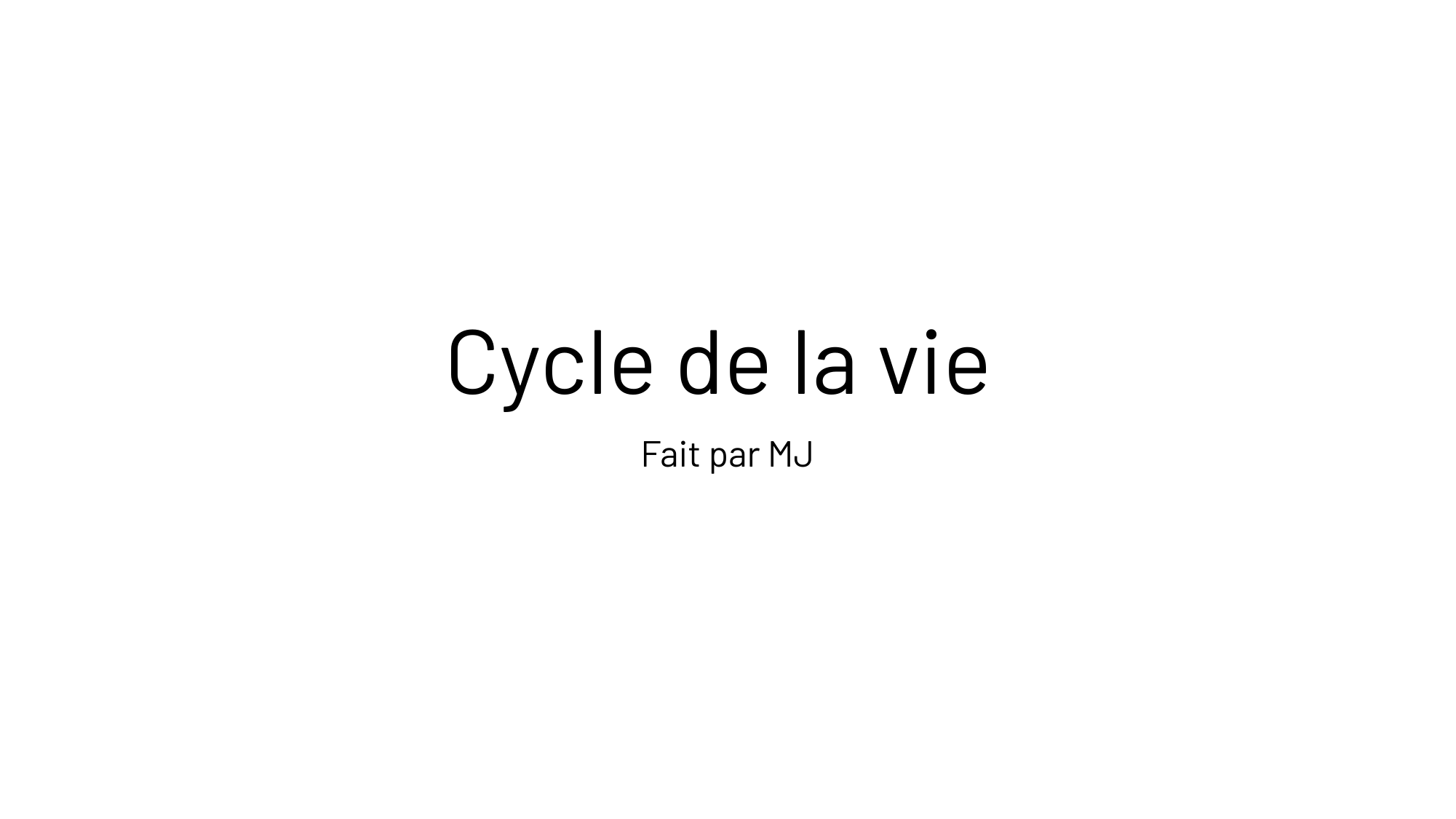

# Cycle de la vie
Fait par MJ